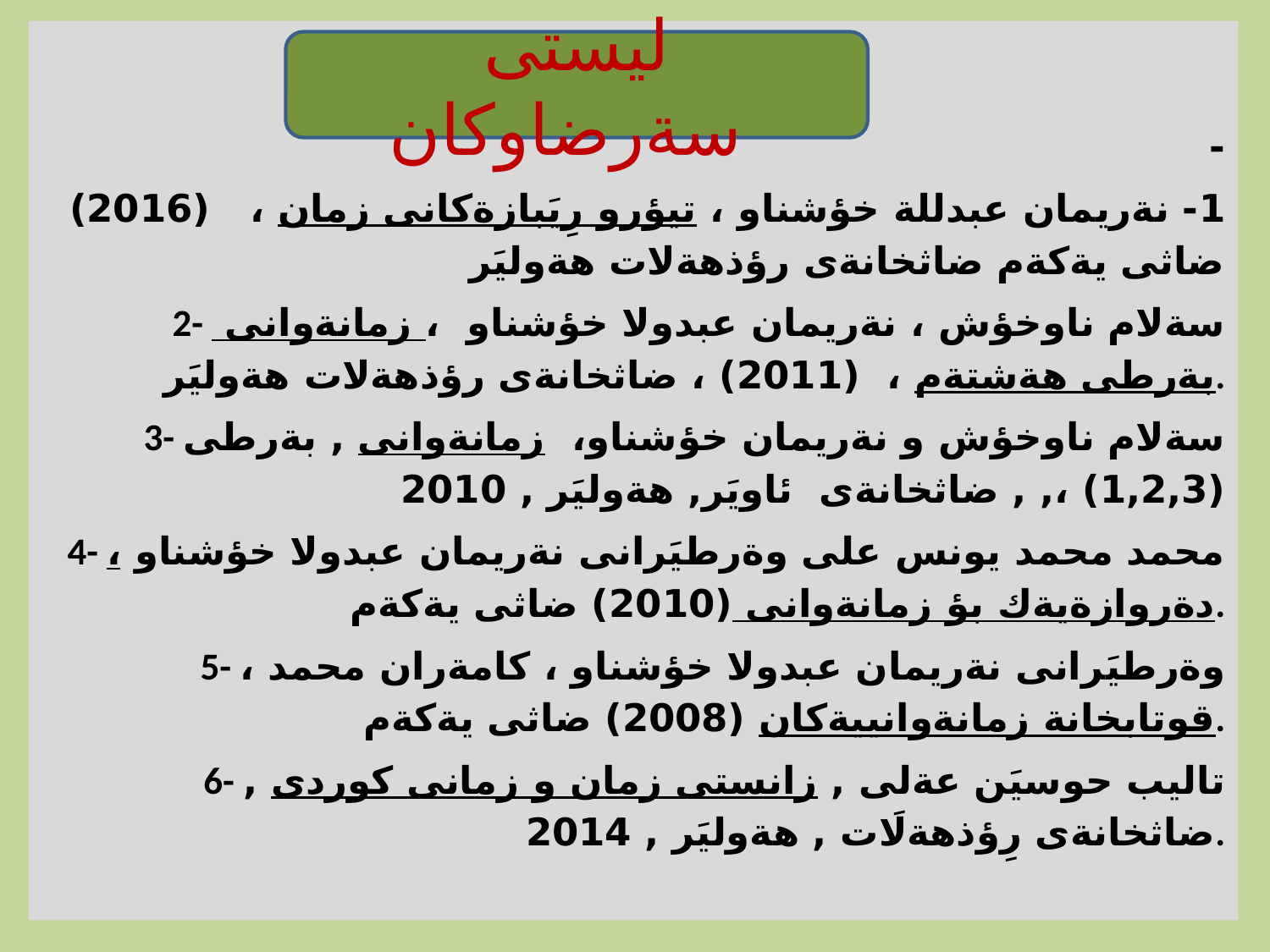

-
1- نةريمان عبدللة خؤشناو ، تيؤرو رِيَبازةكانى زمان ،   (2016) ضاثى يةكةم ضاثخانةى رؤذهةلات هةوليَر
2- سةلام ناوخؤش ، نةريمان عبدولا خؤشناو  ، زمانةوانى  بةرطى هةشتةم ،  (2011) ، ضاثخانةى رؤذهةلات هةوليَر.
3- سةلام ناوخؤش و نةريمان خؤشناو،  زمانةوانى , بةرطى (1,2,3) ،, , ضاثخانةى  ئاويَر, هةوليَر , 2010
4- محمد محمد يونس على وةرطيَرانى نةريمان عبدولا خؤشناو ، دةروازةيةك بؤ زمانةوانى (2010) ضاثى يةكةم.
5- وةرطيَرانى نةريمان عبدولا خؤشناو ، كامةران محمد ، قوتابخانة زمانةوانييةكان (2008) ضاثى يةكةم.
6- تاليب حوسيَن عةلى , زانستى زمان و زمانى كوردى , ضاثخانةى رِؤذهةلَات , هةوليَر , 2014.

ليستى سةرضاوكان